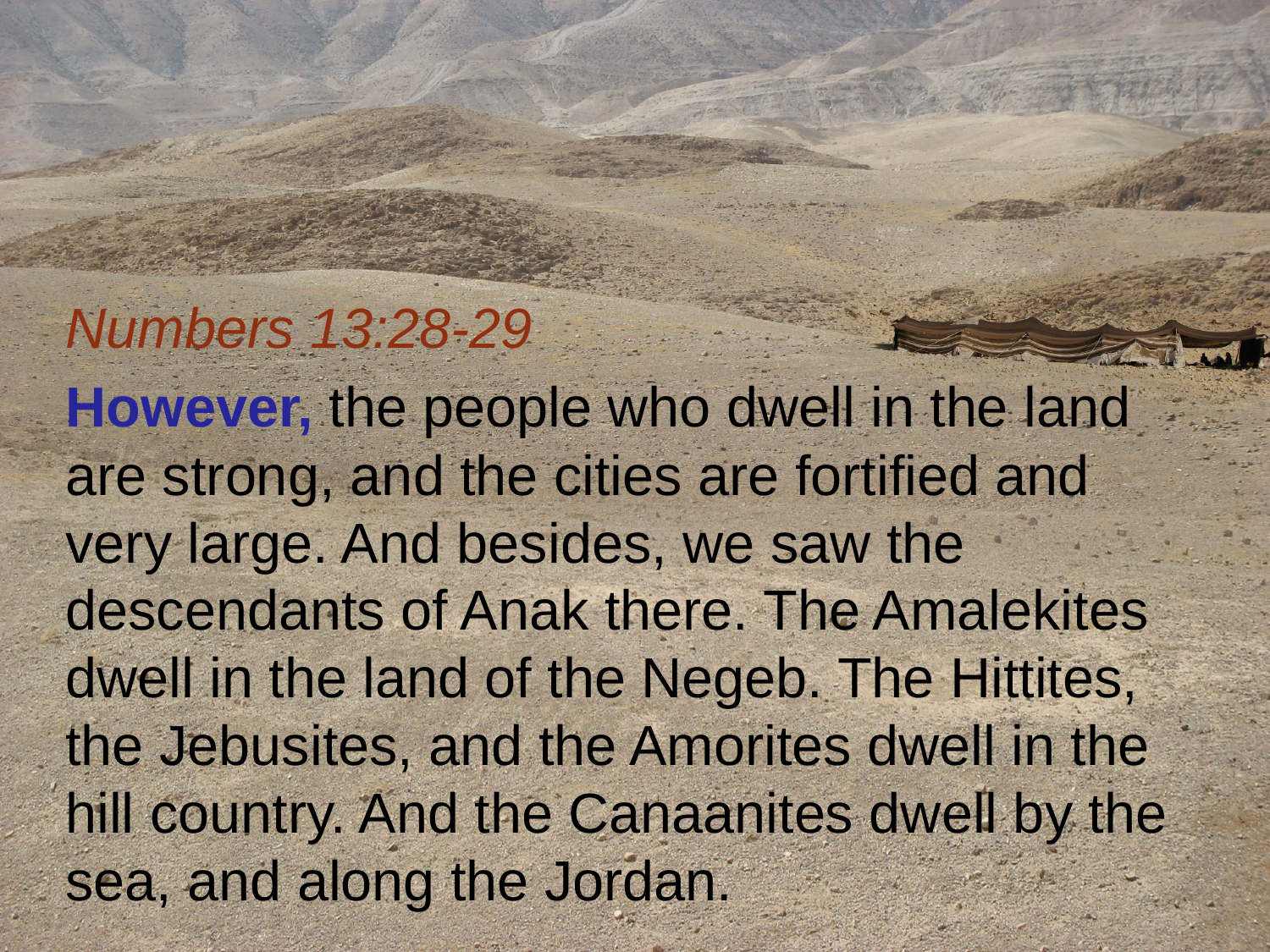

Numbers 13:28-29
However, the people who dwell in the land are strong, and the cities are fortified and very large. And besides, we saw the descendants of Anak there. The Amalekites dwell in the land of the Negeb. The Hittites, the Jebusites, and the Amorites dwell in the hill country. And the Canaanites dwell by the sea, and along the Jordan.